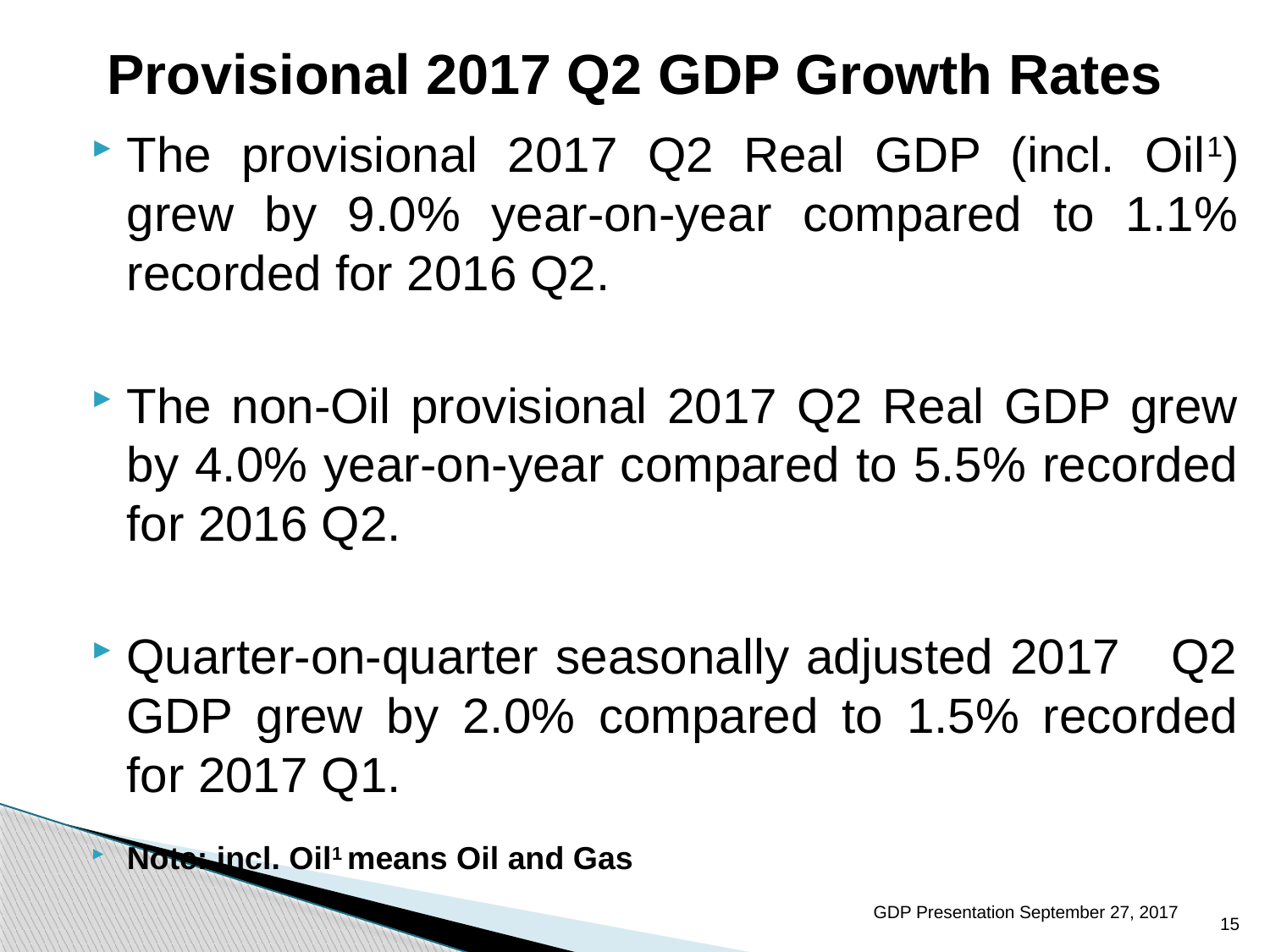

# Provisional 2017 Q2 GDP Growth Rates
The provisional 2017 Q2 Real GDP (incl. Oil1) grew by 9.0% year-on-year compared to 1.1% recorded for 2016 Q2.

The non-Oil provisional 2017 Q2 Real GDP grew by 4.0% year-on-year compared to 5.5% recorded for 2016 Q2.

Quarter-on-quarter seasonally adjusted 2017   Q2 GDP grew by 2.0% compared to 1.5% recorded for 2017 Q1.

Note: incl. Oil1 means Oil and Gas

GDP Presentation September 27, 2017
15